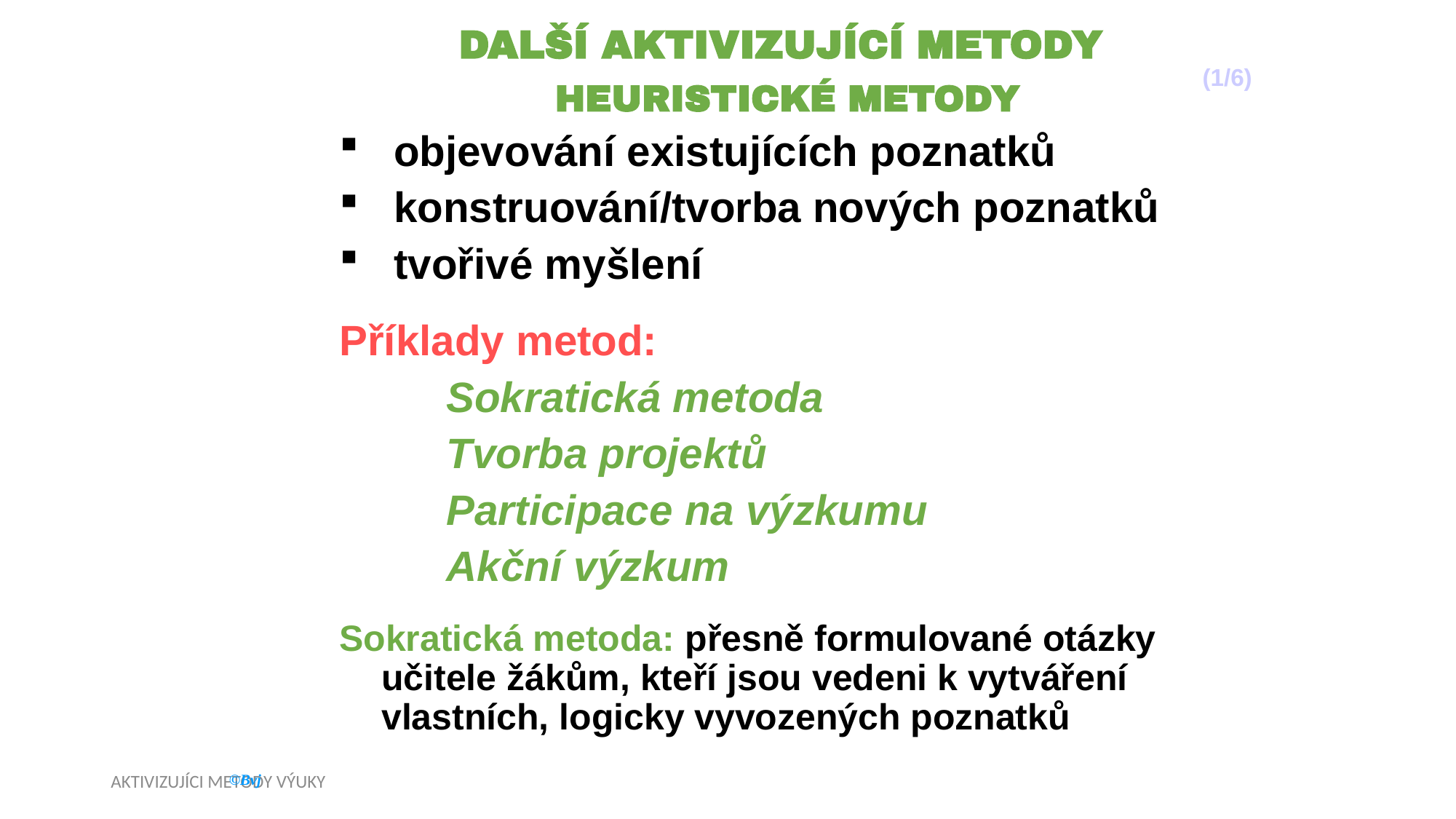

DALŠÍ AKTIVIZUJÍCÍ METODY
(1/6)‏
HEURISTICKÉ METODY
objevování existujících poznatků
konstruování/tvorba nových poznatků
tvořivé myšlení

Příklady metod:
Sokratická metoda
Tvorba projektů
Participace na výzkumu
Akční výzkum

Sokratická metoda: přesně formulované otázky učitele žákům, kteří jsou vedeni k vytváření vlastních, logicky vyvozených poznatků

AKTIVIZUJÍCI METODY VÝUKY
37
©Bvj